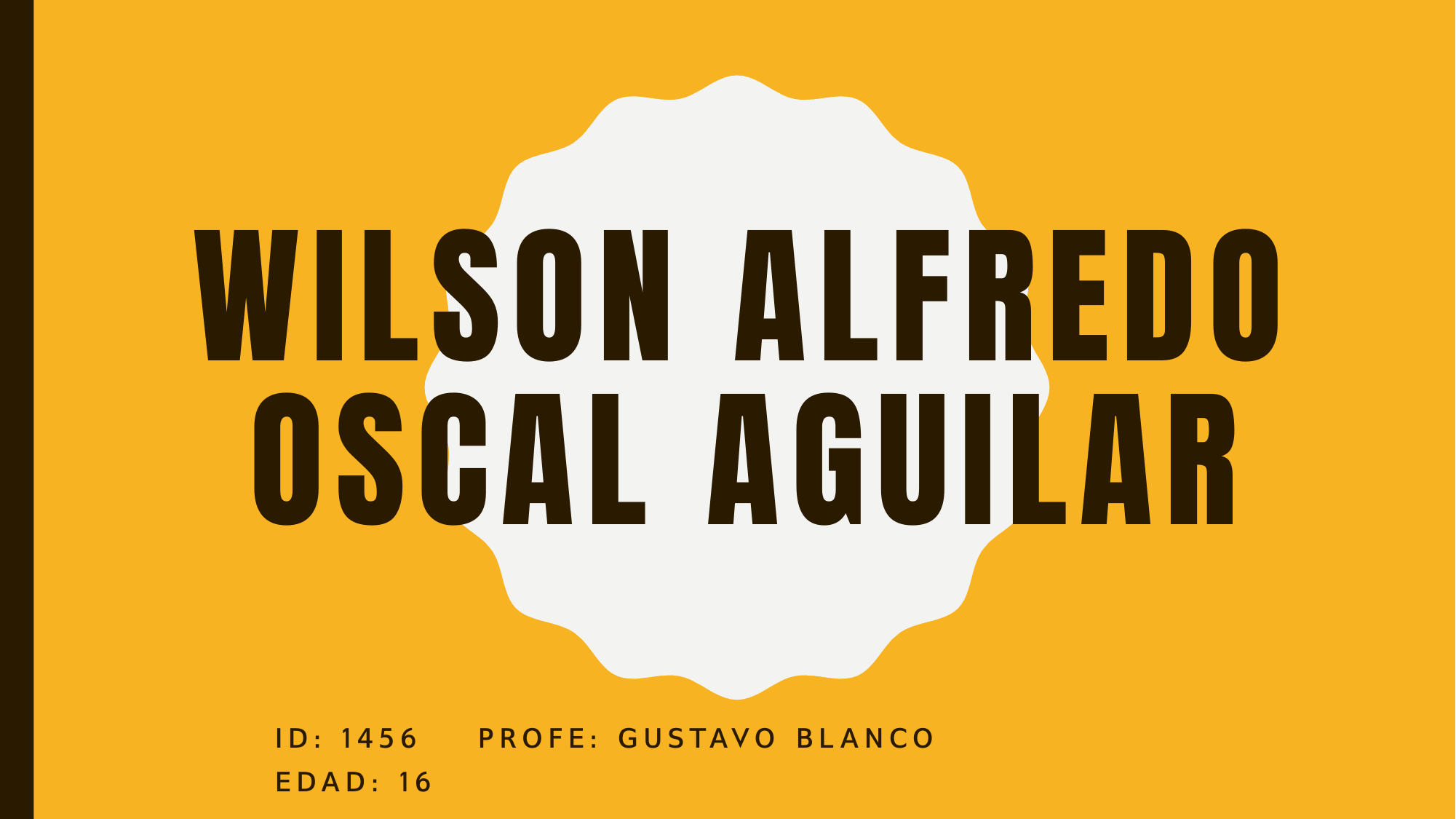

# Wilson Alfredo Oscal Aguilar
ID: 1456			Profe: Gustavo Blanco
EDAD: 16